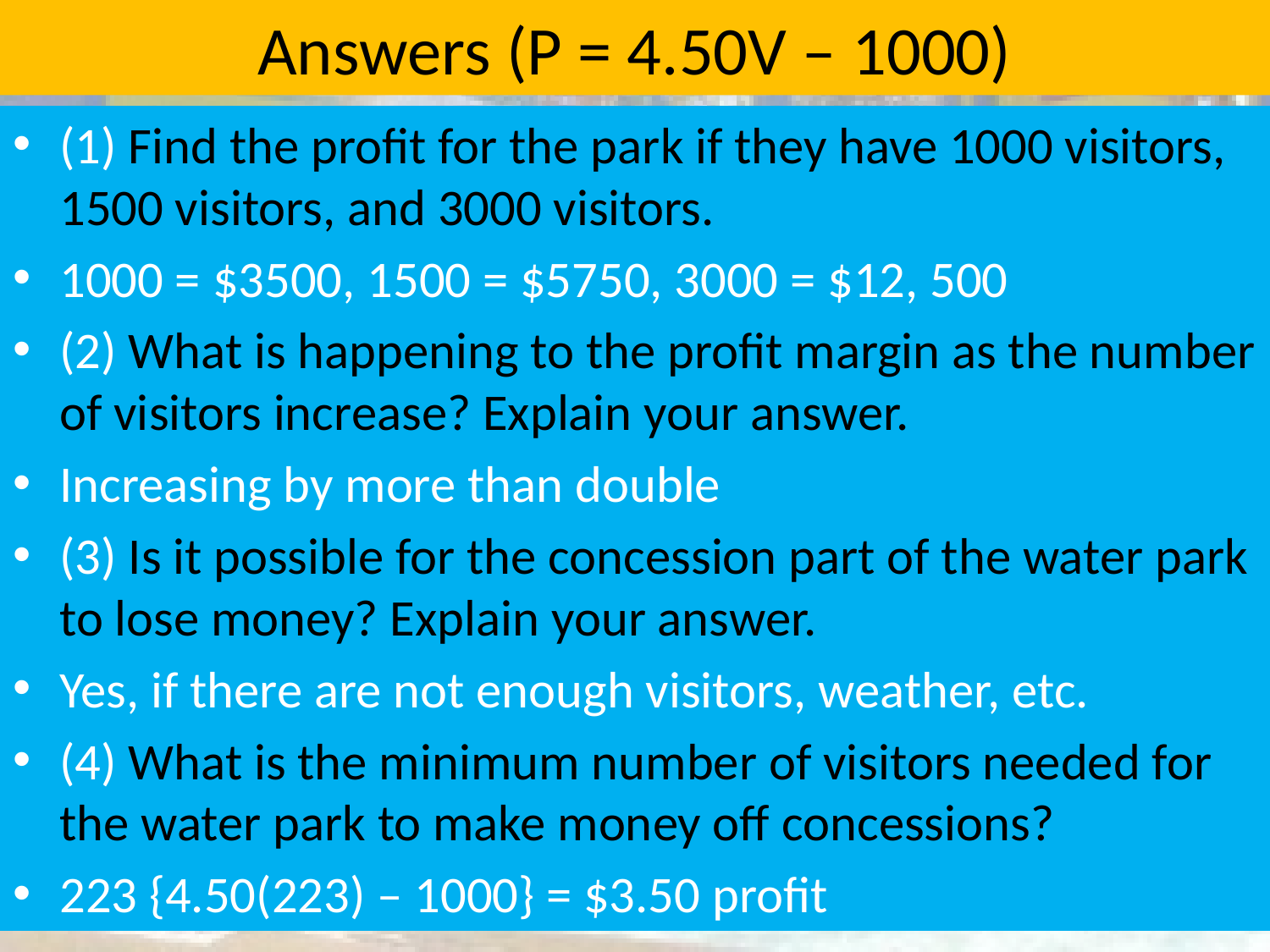

# Answers (P = 4.50V – 1000)
(1) Find the profit for the park if they have 1000 visitors, 1500 visitors, and 3000 visitors.
1000 = $3500, 1500 = $5750, 3000 = $12, 500
(2) What is happening to the profit margin as the number of visitors increase? Explain your answer.
Increasing by more than double
(3) Is it possible for the concession part of the water park to lose money? Explain your answer.
Yes, if there are not enough visitors, weather, etc.
(4) What is the minimum number of visitors needed for the water park to make money off concessions?
223 {4.50(223) – 1000} = $3.50 profit